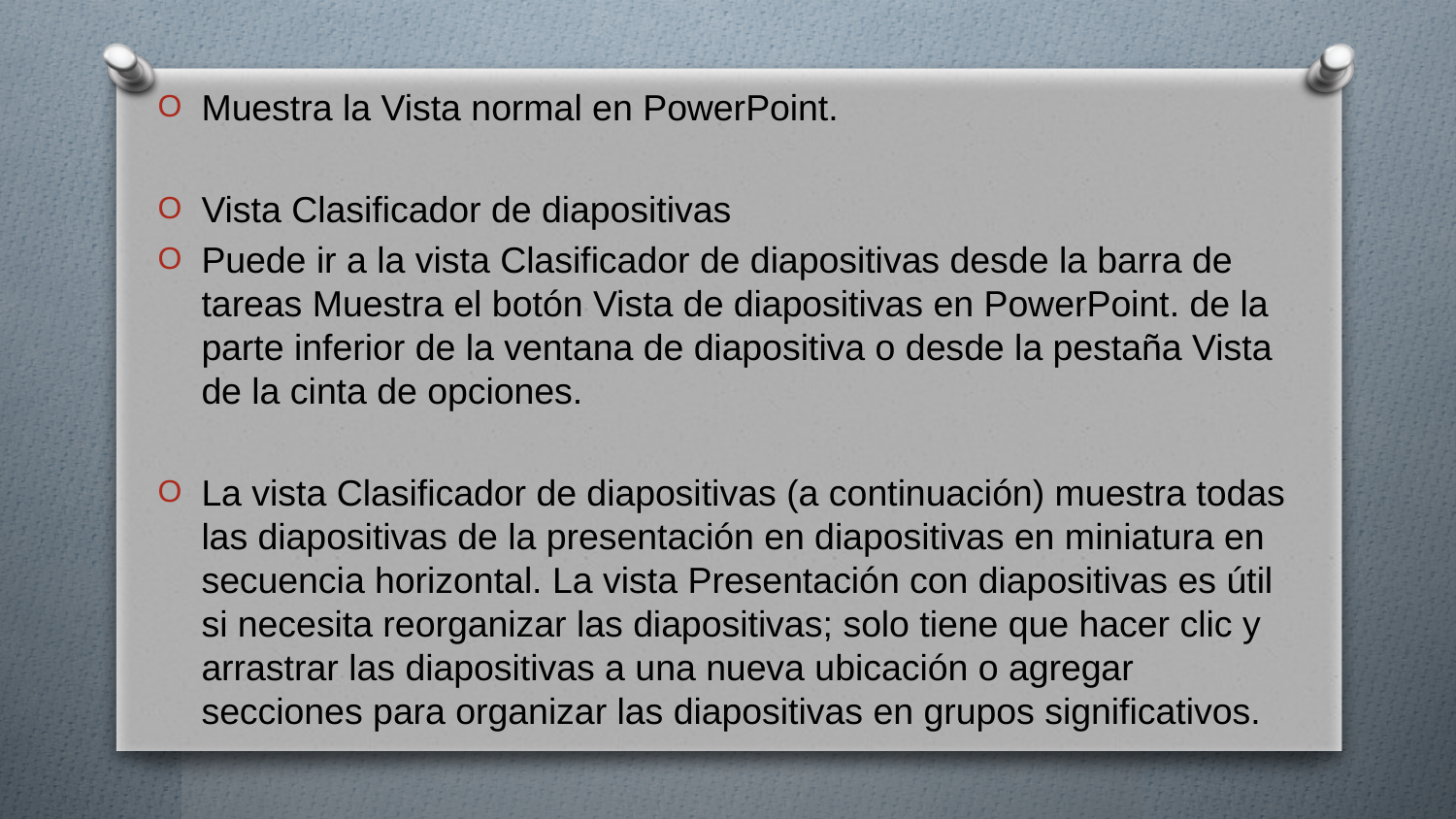

# .
Muestra la Vista normal en PowerPoint.

Vista Clasificador de diapositivas
Puede ir a la vista Clasificador de diapositivas desde la barra de tareas Muestra el botón Vista de diapositivas en PowerPoint. de la parte inferior de la ventana de diapositiva o desde la pestaña Vista de la cinta de opciones.

La vista Clasificador de diapositivas (a continuación) muestra todas las diapositivas de la presentación en diapositivas en miniatura en secuencia horizontal. La vista Presentación con diapositivas es útil si necesita reorganizar las diapositivas; solo tiene que hacer clic y arrastrar las diapositivas a una nueva ubicación o agregar secciones para organizar las diapositivas en grupos significativos.